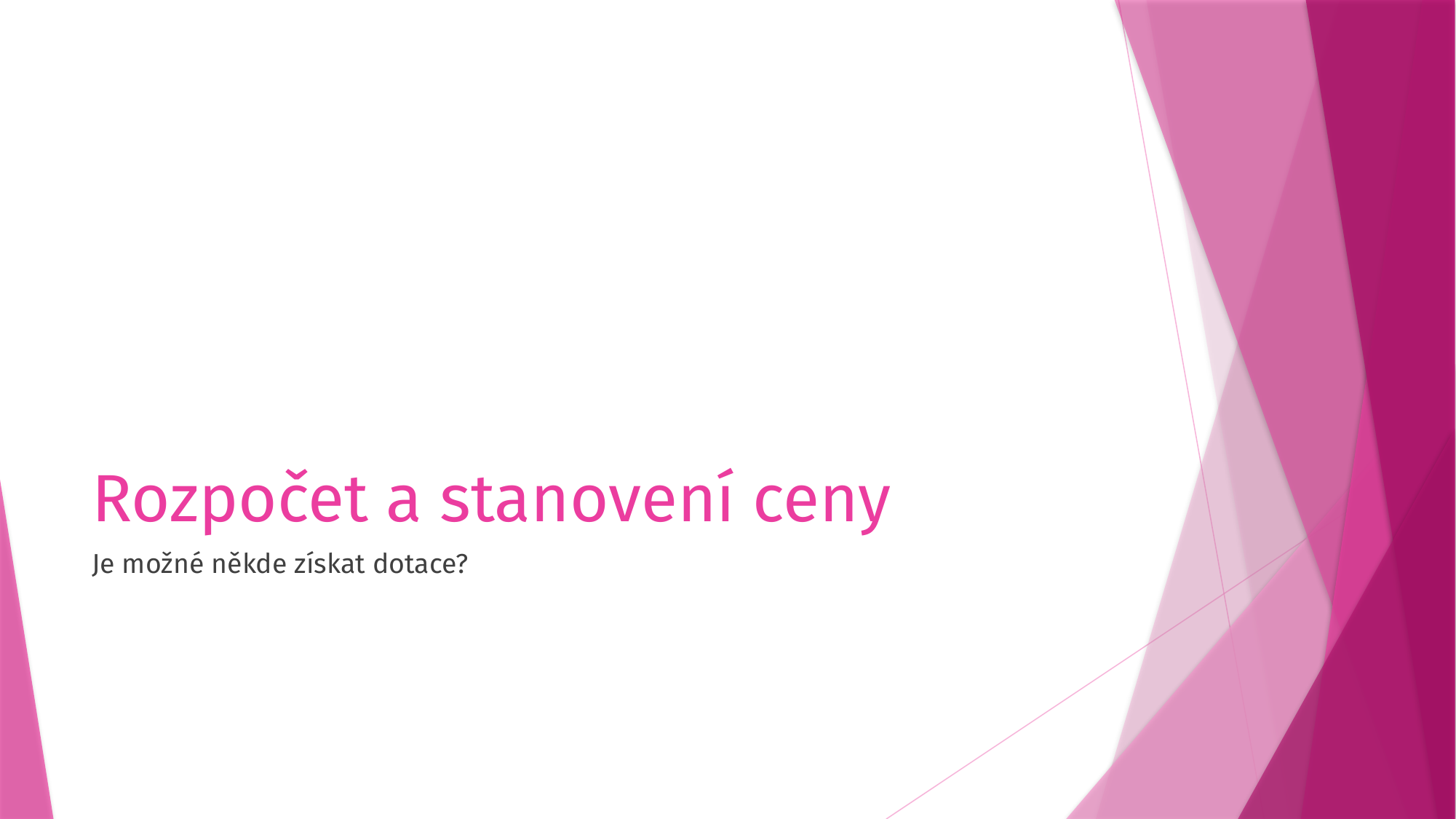

# Rozpočet a stanovení ceny
Je možné někde získat dotace?